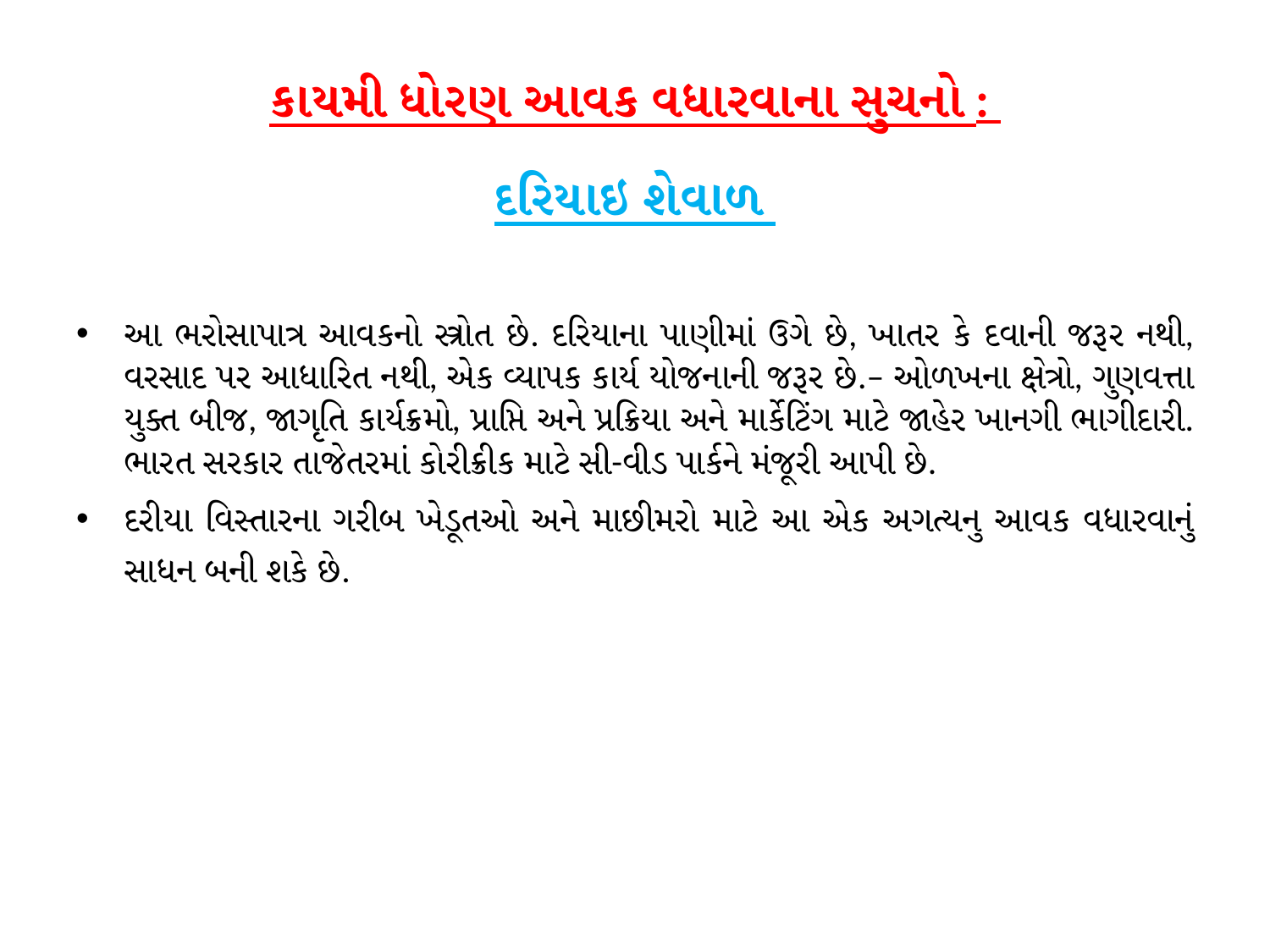

કાયમી ધોરણ આવક વધારવાના સુચનો :
દરિયાઇ શેવાળ

આ ભરોસાપાત્ર આવકનો સ્ત્રોત છે. દરિયાના પાણીમાં ઉગે છે, ખાતર કે દવાની જરૂર નથી, વરસાદ પર આધારિત નથી, એક વ્યાપક કાર્ય યોજનાની જરૂર છે.– ઓળખના ક્ષેત્રો, ગુણવત્તા યુક્ત બીજ, જાગૃતિ કાર્યક્રમો, પ્રાપ્તિ અને પ્રક્રિયા અને માર્કેટિંગ માટે જાહેર ખાનગી ભાગીદારી. ભારત સરકાર તાજેતરમાં કોરીક્રીક માટે સી-વીડ પાર્કને મંજૂરી આપી છે.
દરીયા વિસ્તારના ગરીબ ખેડૂતઓ અને માછીમરો માટે આ એક અગત્યનુ આવક વધારવાનું સાધન બની શકે છે.